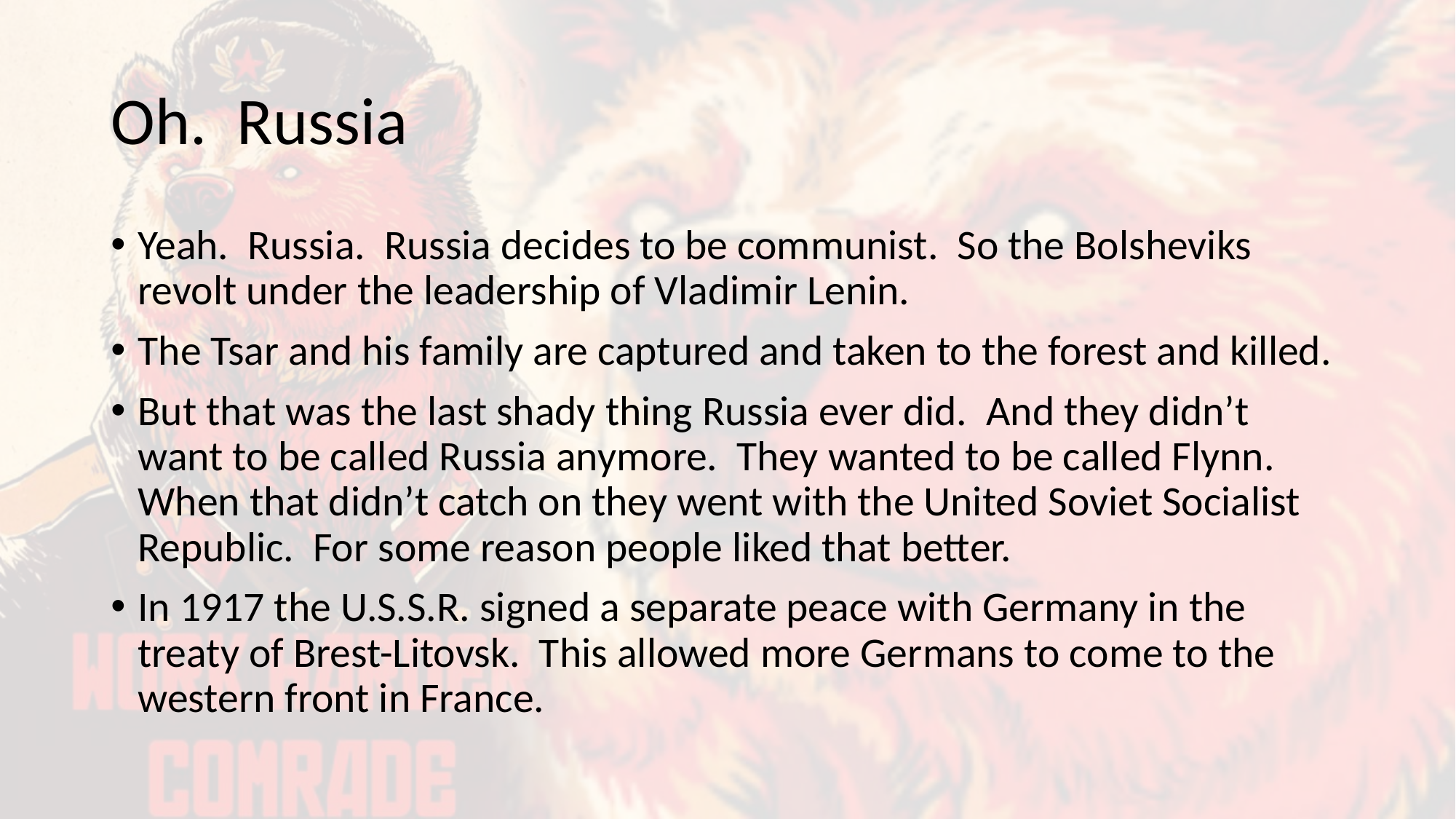

# Oh.  Russia
Yeah.  Russia.  Russia decides to be communist.  So the Bolsheviks revolt under the leadership of Vladimir Lenin.
The Tsar and his family are captured and taken to the forest and killed.
But that was the last shady thing Russia ever did.  And they didn’t want to be called Russia anymore.  They wanted to be called Flynn.  When that didn’t catch on they went with the United Soviet Socialist Republic.  For some reason people liked that better.
In 1917 the U.S.S.R. signed a separate peace with Germany in the treaty of Brest-Litovsk.  This allowed more Germans to come to the western front in France.